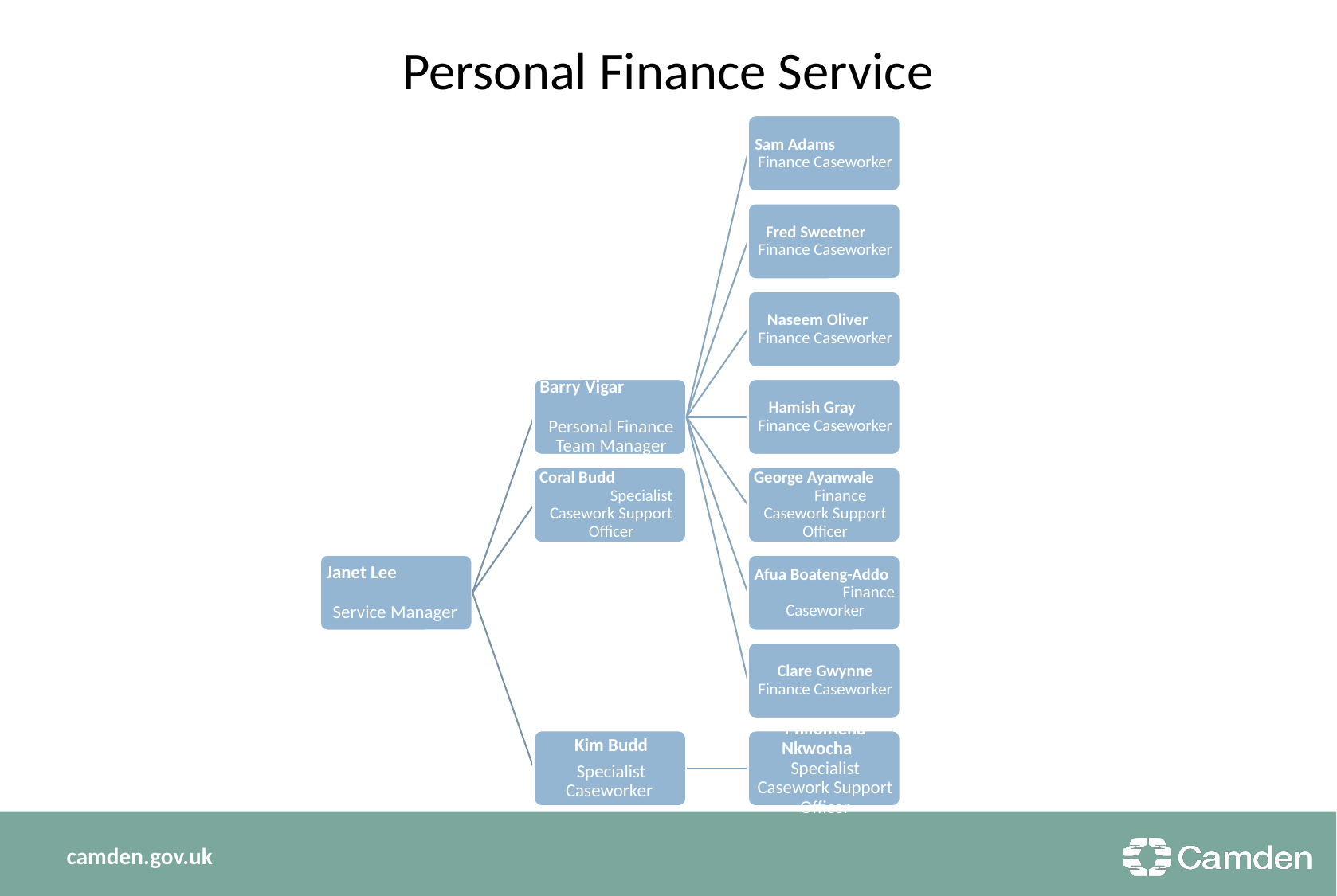

# Personal Finance Service
Janet Lee                                          Service Manager

Barry Vigar                                     Personal Finance Team Manager

Sam Adams                 Finance Caseworker

Fred Sweetner      Finance Caseworker

Naseem Oliver     Finance Caseworker

Hamish Gray        Finance Caseworker

George Ayanwale               Finance Casework Support Officer

Afua Boateng-Addo                          Finance Caseworker

Clare Gwynne Finance Caseworker

Coral Budd                                   Specialist Casework Support Officer

Kim Budd
Specialist Caseworker

Philomena Nkwocha     Specialist Casework Support Officer